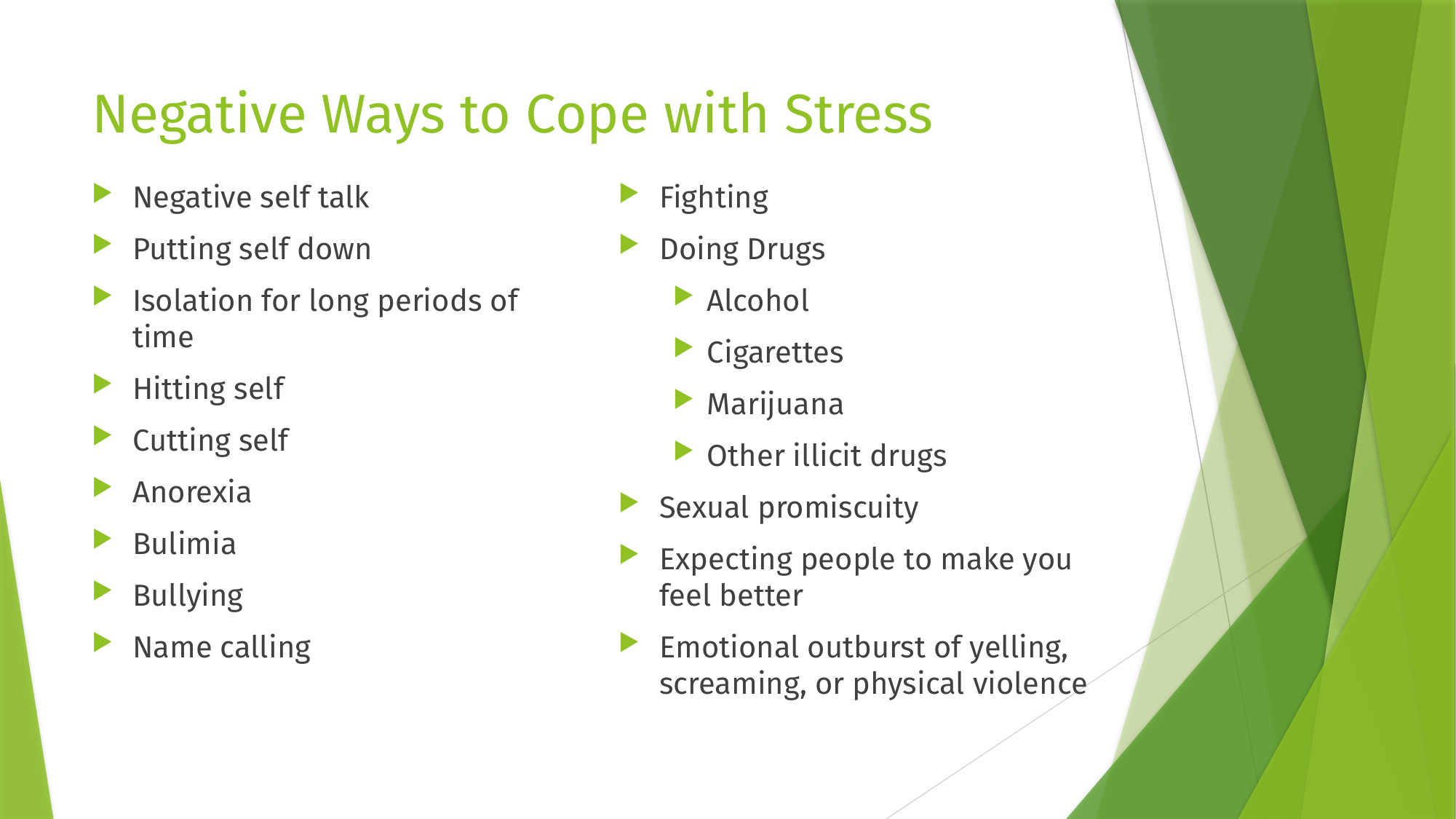

# Negative Ways to Cope with Stress
Negative self talk
Putting self down
Isolation for long periods of time
Hitting self
Cutting self
Anorexia
Bulimia
Bullying
Name calling

Fighting
Doing Drugs
Alcohol
Cigarettes
Marijuana
Other illicit drugs
Sexual promiscuity
Expecting people to make you feel better
Emotional outburst of yelling, screaming, or physical violence